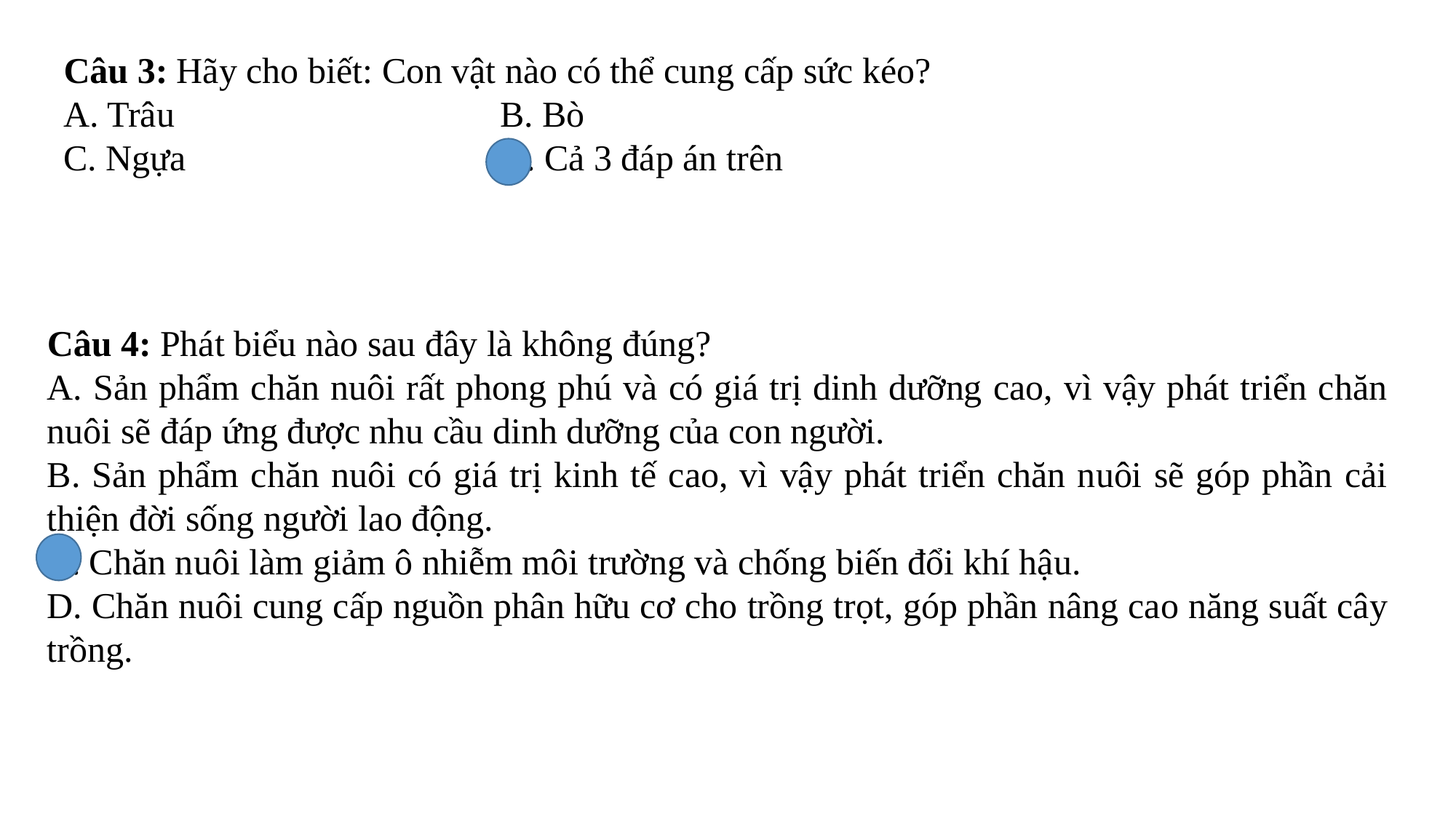

Câu 3: Hãy cho biết: Con vật nào có thể cung cấp sức kéo?
A. Trâu			B. Bò
C. Ngựa			D. Cả 3 đáp án trên

Câu 4: Phát biểu nào sau đây là không đúng?
A. Sản phẩm chăn nuôi rất phong phú và có giá trị dinh dưỡng cao, vì vậy phát triển chăn nuôi sẽ đáp ứng được nhu cầu dinh dưỡng của con người.
B. Sản phẩm chăn nuôi có giá trị kinh tế cao, vì vậy phát triển chăn nuôi sẽ góp phần cải thiện đời sống người lao động.
C. Chăn nuôi làm giảm ô nhiễm môi trường và chống biến đổi khí hậu.
D. Chăn nuôi cung cấp nguồn phân hữu cơ cho trồng trọt, góp phần nâng cao năng suất cây trồng.